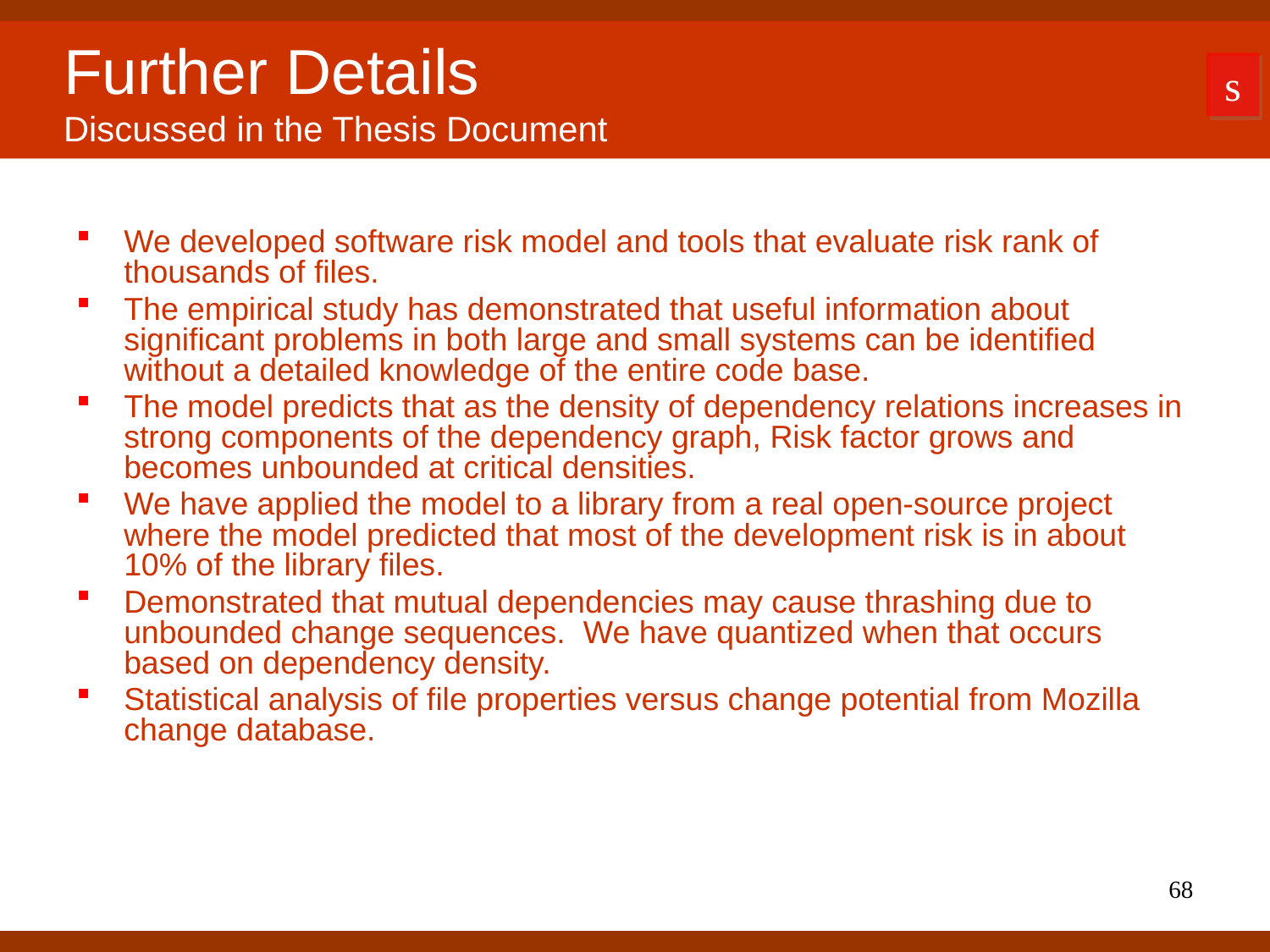

# Further Details Discussed in the Thesis Document
s
We developed software risk model and tools that evaluate risk rank of thousands of files.
The empirical study has demonstrated that useful information about significant problems in both large and small systems can be identified without a detailed knowledge of the entire code base.
The model predicts that as the density of dependency relations increases in strong components of the dependency graph, Risk factor grows and becomes unbounded at critical densities.
We have applied the model to a library from a real open-source project where the model predicted that most of the development risk is in about 10% of the library files.
Demonstrated that mutual dependencies may cause thrashing due to unbounded change sequences.  We have quantized when that occurs based on dependency density.
Statistical analysis of file properties versus change potential from Mozilla change database.
68